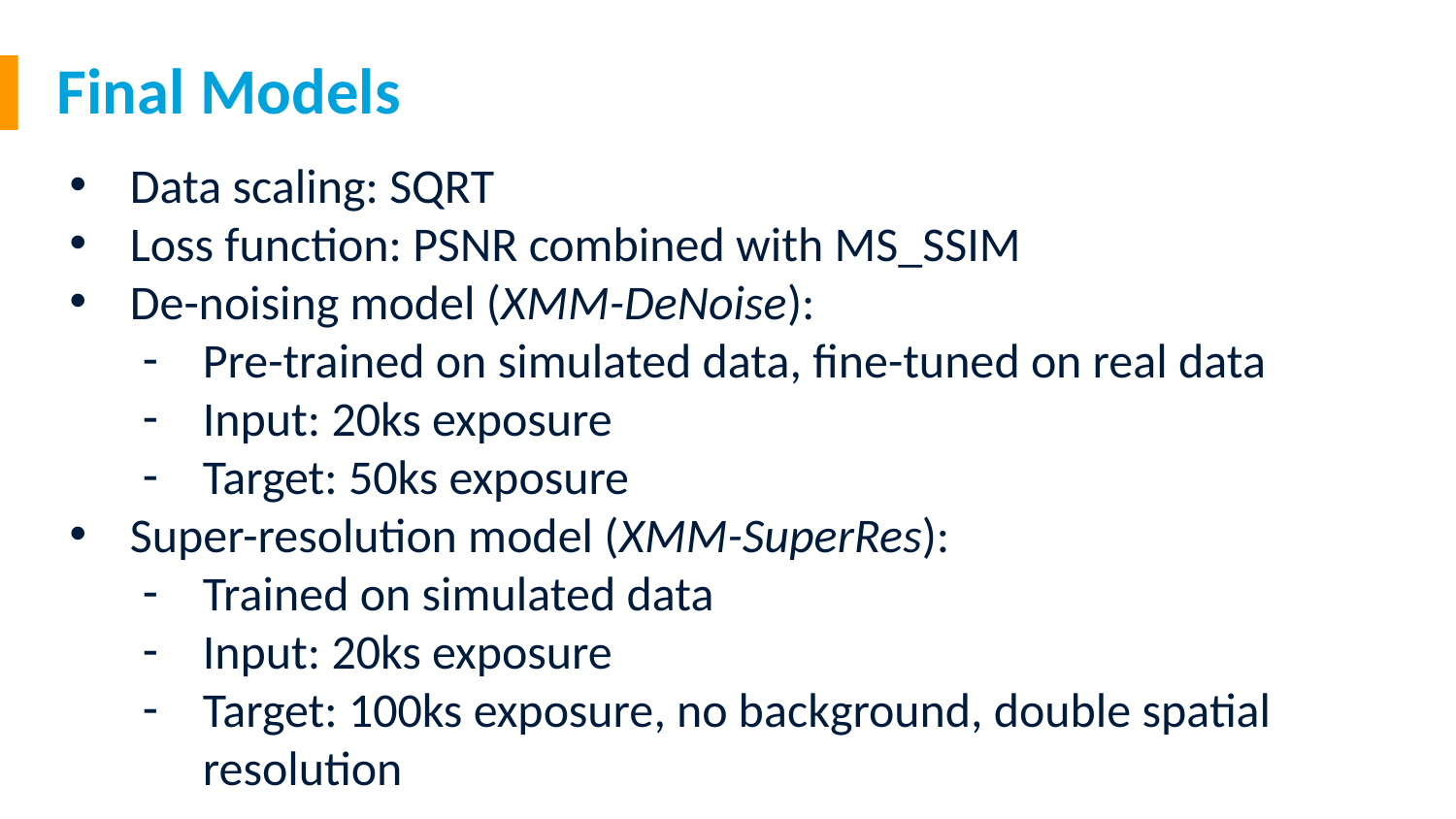

# Final Models
Data scaling: SQRT
Loss function: PSNR combined with MS_SSIM
De-noising model (XMM-DeNoise):
Pre-trained on simulated data, fine-tuned on real data
Input: 20ks exposure
Target: 50ks exposure
Super-resolution model (XMM-SuperRes):
Trained on simulated data
Input: 20ks exposure
Target: 100ks exposure, no background, double spatial resolution